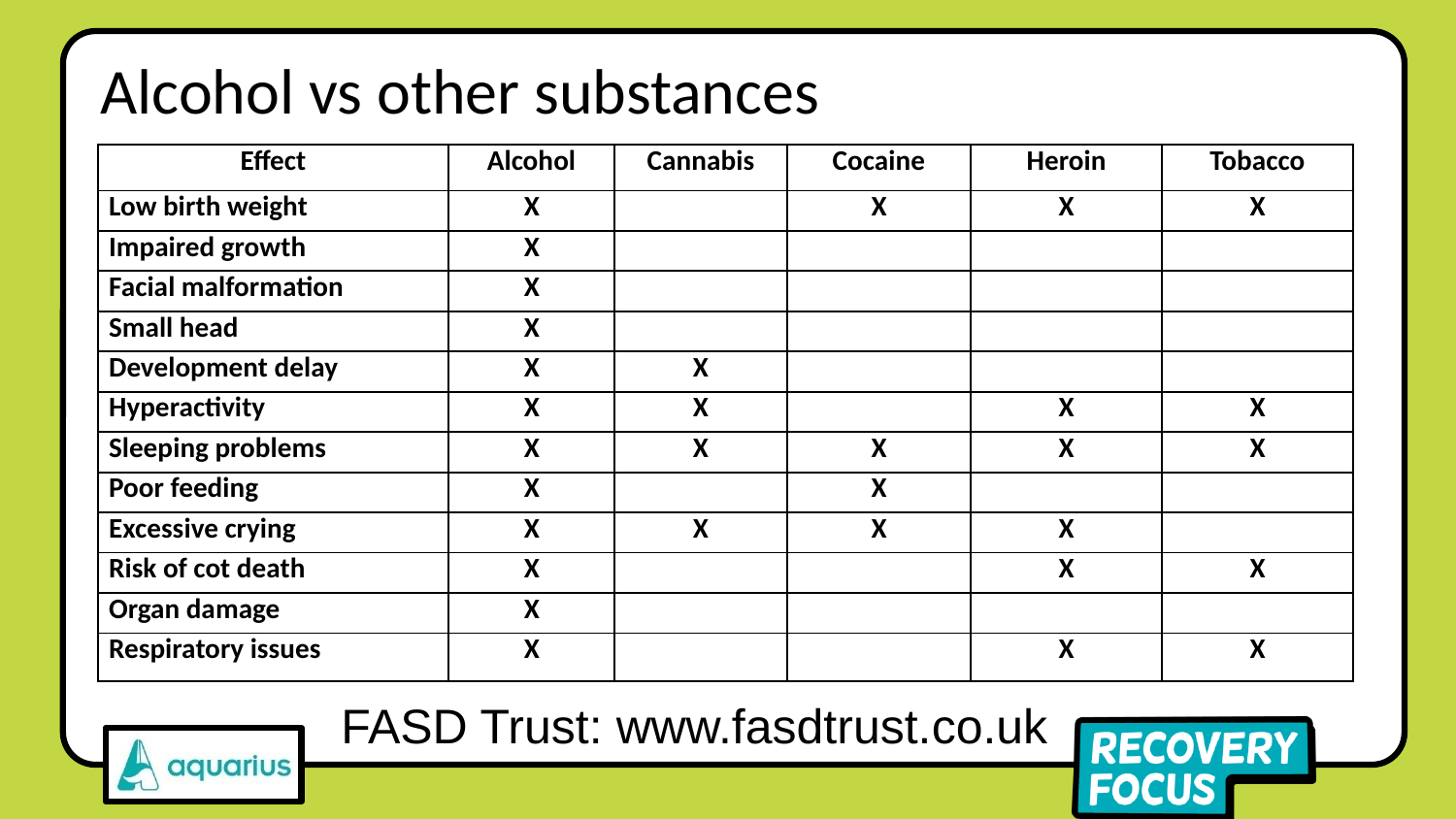

# Alcohol vs other substances
| Effect | Alcohol | Cannabis | Cocaine | Heroin | Tobacco |
| --- | --- | --- | --- | --- | --- |
| Low birth weight | X |  | X | X | X |
| Impaired growth | X |  |  |  |  |
| Facial malformation | X |  |  |  |  |
| Small head | X |  |  |  |  |
| Development delay | X | X |  |  |  |
| Hyperactivity | X | X |  | X | X |
| Sleeping problems | X | X | X | X | X |
| Poor feeding | X |  | X |  |  |
| Excessive crying | X | X | X | X |  |
| Risk of cot death | X |  |  | X | X |
| Organ damage | X |  |  |  |  |
| Respiratory issues | X |  |  | X | X |

FASD Trust: www.fasdtrust.co.uk